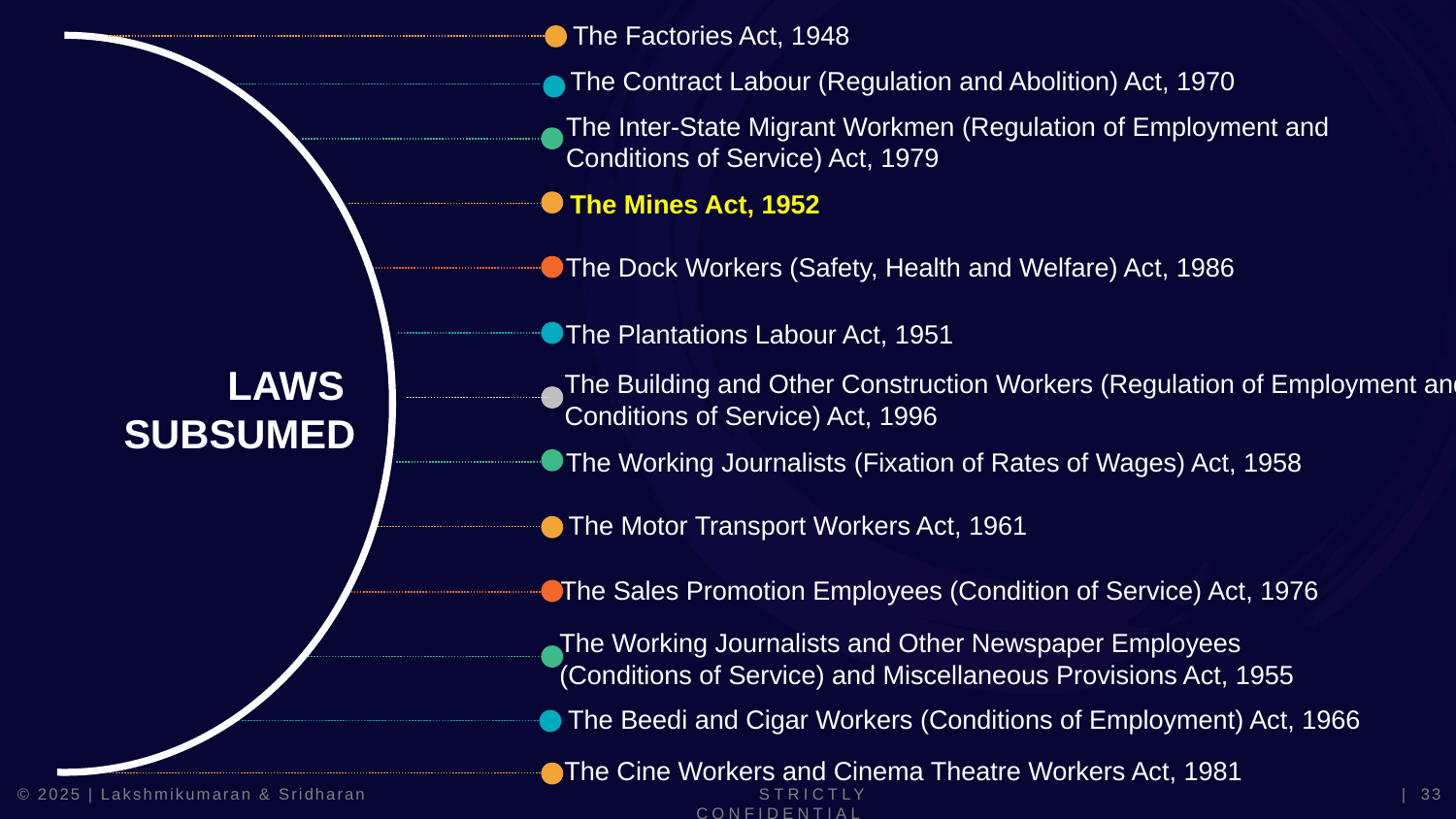

The Factories Act, 1948

The Contract Labour (Regulation and Abolition) Act, 1970

The Inter-State Migrant Workmen (Regulation of Employment and
Conditions of Service) Act, 1979

The Mines Act, 1952

The Dock Workers (Safety, Health and Welfare) Act, 1986

The Plantations Labour Act, 1951

LAWS
SUBSUMED
The Building and Other Construction Workers (Regulation of Employment and
Conditions of Service) Act, 1996

The Working Journalists (Fixation of Rates of Wages) Act, 1958

The Motor Transport Workers Act, 1961

The Sales Promotion Employees (Condition of Service) Act, 1976

The Working Journalists and Other Newspaper Employees
(Conditions of Service) and Miscellaneous Provisions Act, 1955

The Beedi and Cigar Workers (Conditions of Employment) Act, 1966

The Cine Workers and Cinema Theatre Workers Act, 1981